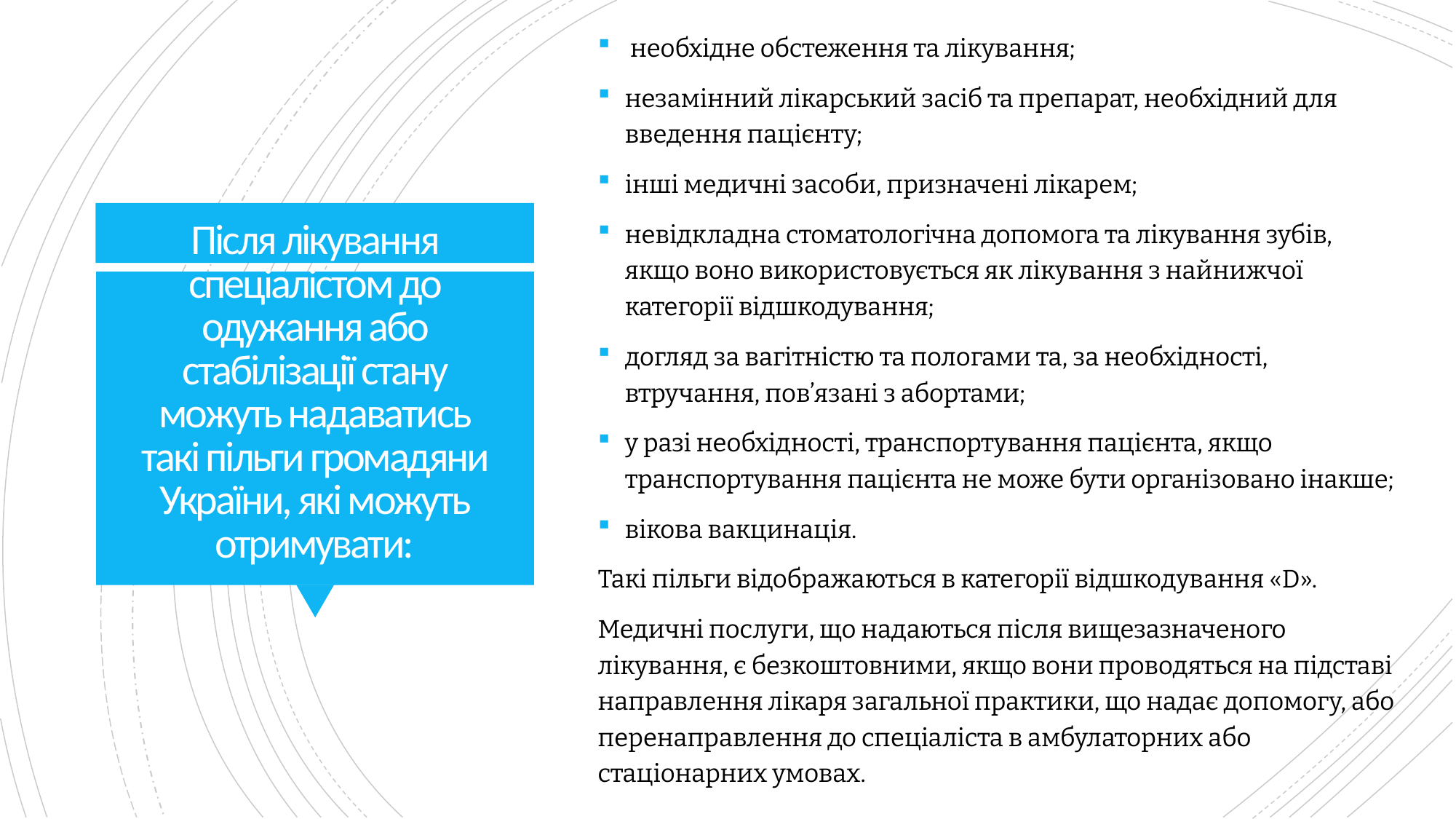

необхідне обстеження та лікування;
незамінний лікарський засіб та препарат, необхідний для введення пацієнту;
інші медичні засоби, призначені лікарем;
невідкладна стоматологічна допомога та лікування зубів, якщо воно використовується як лікування з найнижчої категорії відшкодування;
догляд за вагітністю та пологами та, за необхідності, втручання, пов’язані з абортами;
у разі необхідності, транспортування пацієнта, якщо транспортування пацієнта не може бути організовано інакше;
вікова вакцинація.
Такі пільги відображаються в категорії відшкодування «D».
Медичні послуги, що надаються після вищезазначеного лікування, є безкоштовними, якщо вони проводяться на підставі направлення лікаря загальної практики, що надає допомогу, або перенаправлення до спеціаліста в амбулаторних або стаціонарних умовах.

# Після лікування спеціалістом до одужання або стабілізації стану можуть надаватись такі пільги громадяни України, які можуть отримувати: